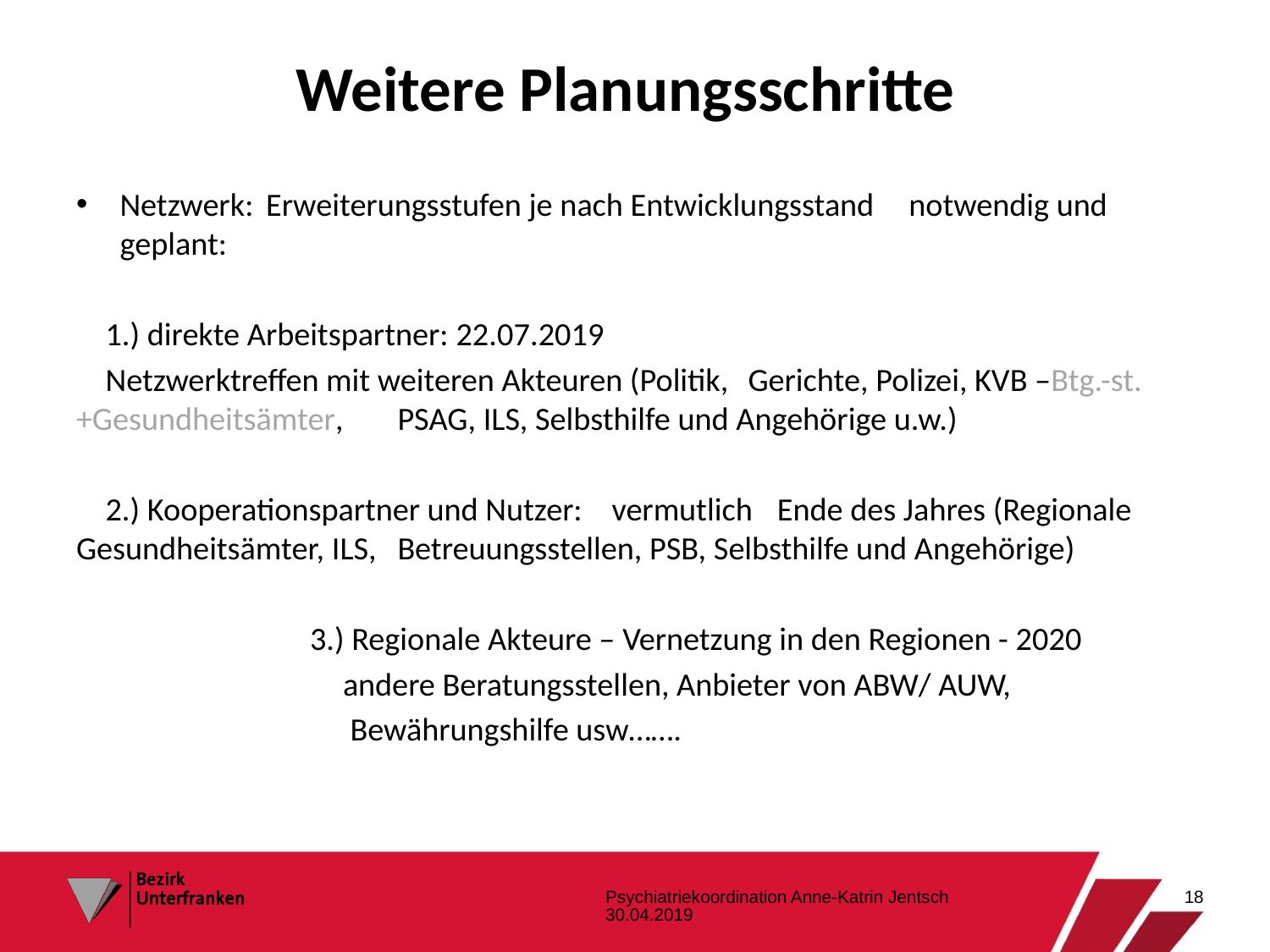

# Weitere Planungsschritte

Netzwerk:	Erweiterungsstufen je nach Entwicklungsstand 				notwendig und geplant:

		1.) direkte Arbeitspartner:	22.07.2019
		Netzwerktreffen mit weiteren Akteuren (Politik, 				Gerichte, Polizei, KVB –Btg.-st.+Gesundheitsämter, 			PSAG, ILS, Selbsthilfe und Angehörige u.w.)

		2.) Kooperationspartner und Nutzer:    vermutlich 			Ende des Jahres (Regionale Gesundheitsämter, ILS, 			Betreuungsstellen, PSB, Selbsthilfe und Angehörige)

                            	3.) Regionale Akteure – Vernetzung in den Regionen - 2020
                                    andere Beratungsstellen, Anbieter von ABW/ AUW,
                                     Bewährungshilfe usw…….

Psychiatriekoordination Anne-Katrin Jentsch                  30.04.2019
18